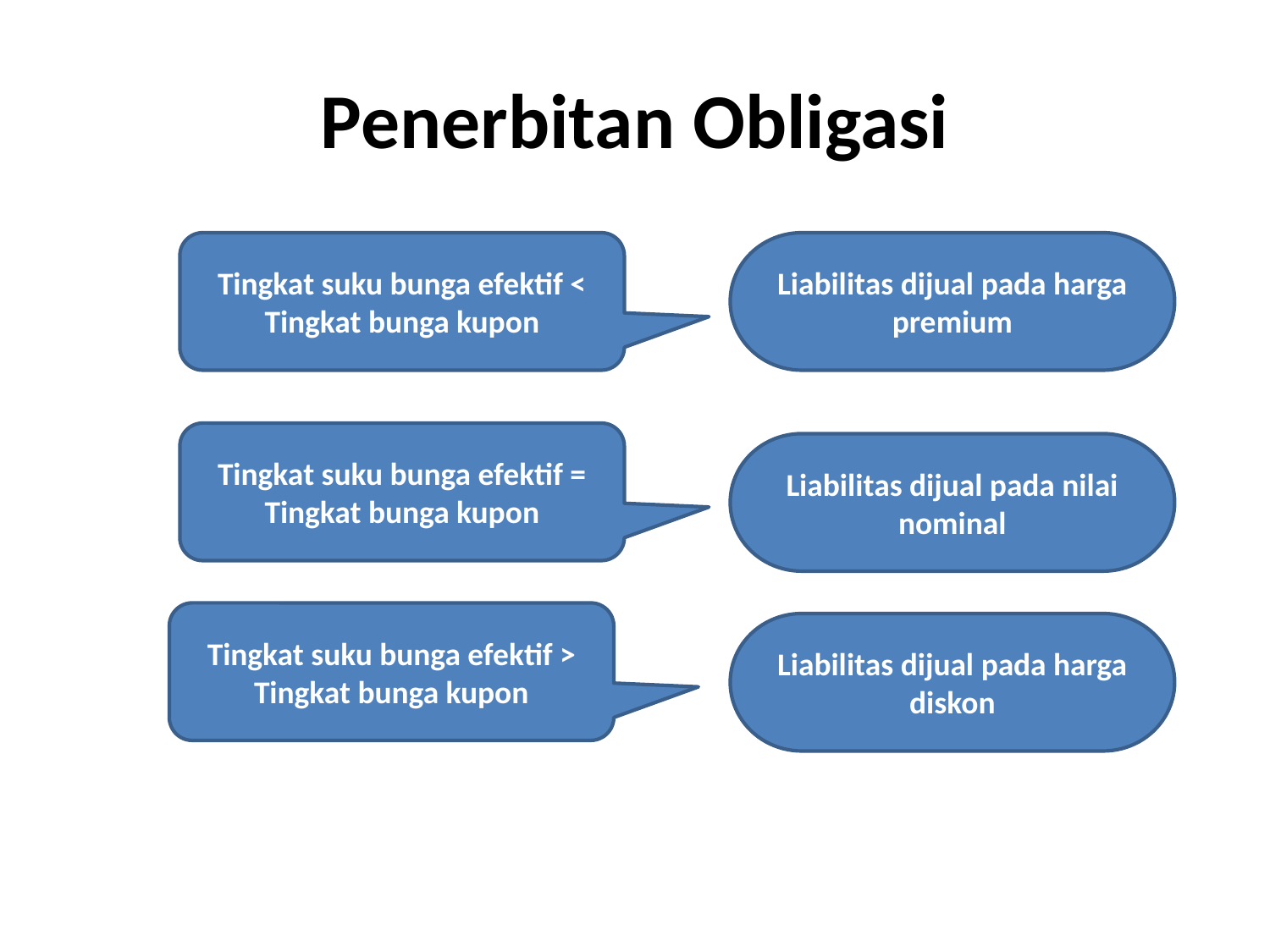

# Penerbitan Obligasi

Tingkat suku bunga efektif < Tingkat bunga kupon
Liabilitas dijual pada harga premium
Tingkat suku bunga efektif = Tingkat bunga kupon
Liabilitas dijual pada nilai nominal
Tingkat suku bunga efektif > Tingkat bunga kupon
Liabilitas dijual pada harga diskon